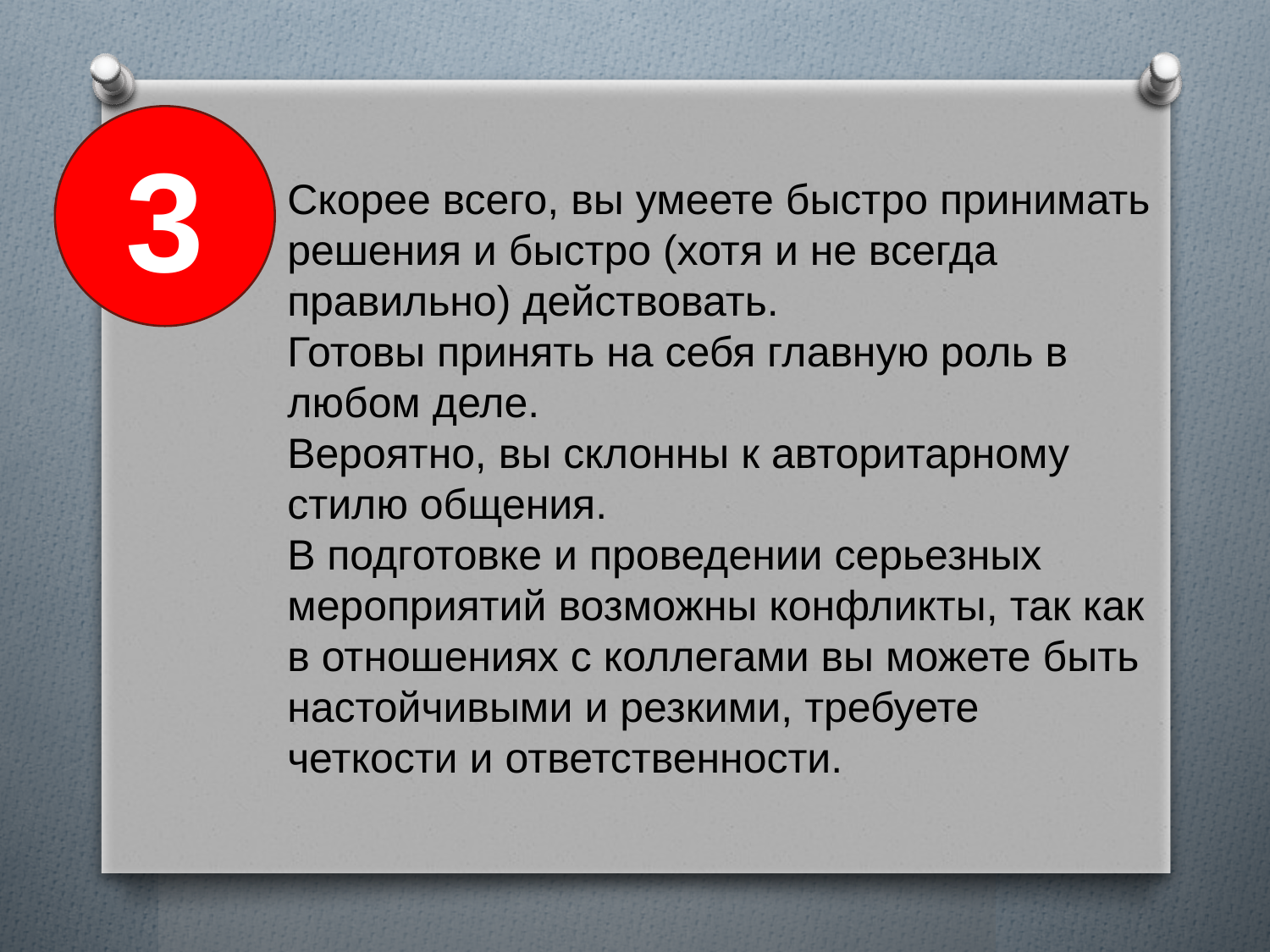

3
Скорее всего, вы умеете быстро принимать решения и быстро (хотя и не всегда правильно) действовать.
Готовы принять на себя главную роль в любом деле.
Вероятно, вы склонны к авторитарному стилю общения.
В подготовке и проведении серьезных мероприятий возможны конфликты, так как в отношениях с коллегами вы можете быть настойчивыми и резкими, требуете четкости и ответственности.